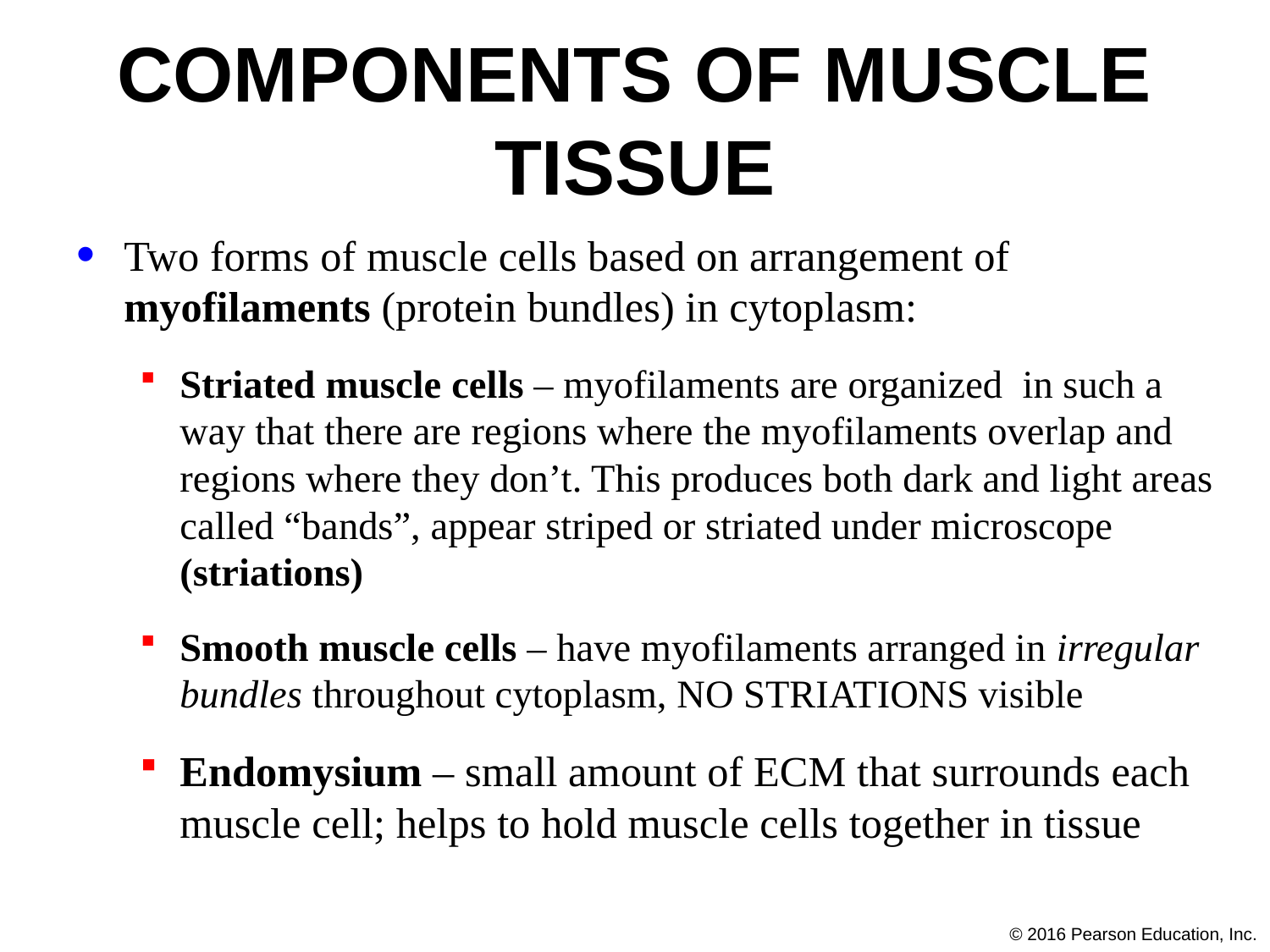

# Components of Muscle Tissue
Two forms of muscle cells based on arrangement of myofilaments (protein bundles) in cytoplasm:
Striated muscle cells – myofilaments are organized  in such a way that there are regions where the myofilaments overlap and regions where they don’t. This produces both dark and light areas called “bands”, appear striped or striated under microscope (striations)
Smooth muscle cells – have myofilaments arranged in irregular bundles throughout cytoplasm, NO STRIATIONS visible
Endomysium – small amount of ECM that surrounds each muscle cell; helps to hold muscle cells together in tissue
© 2016 Pearson Education, Inc.